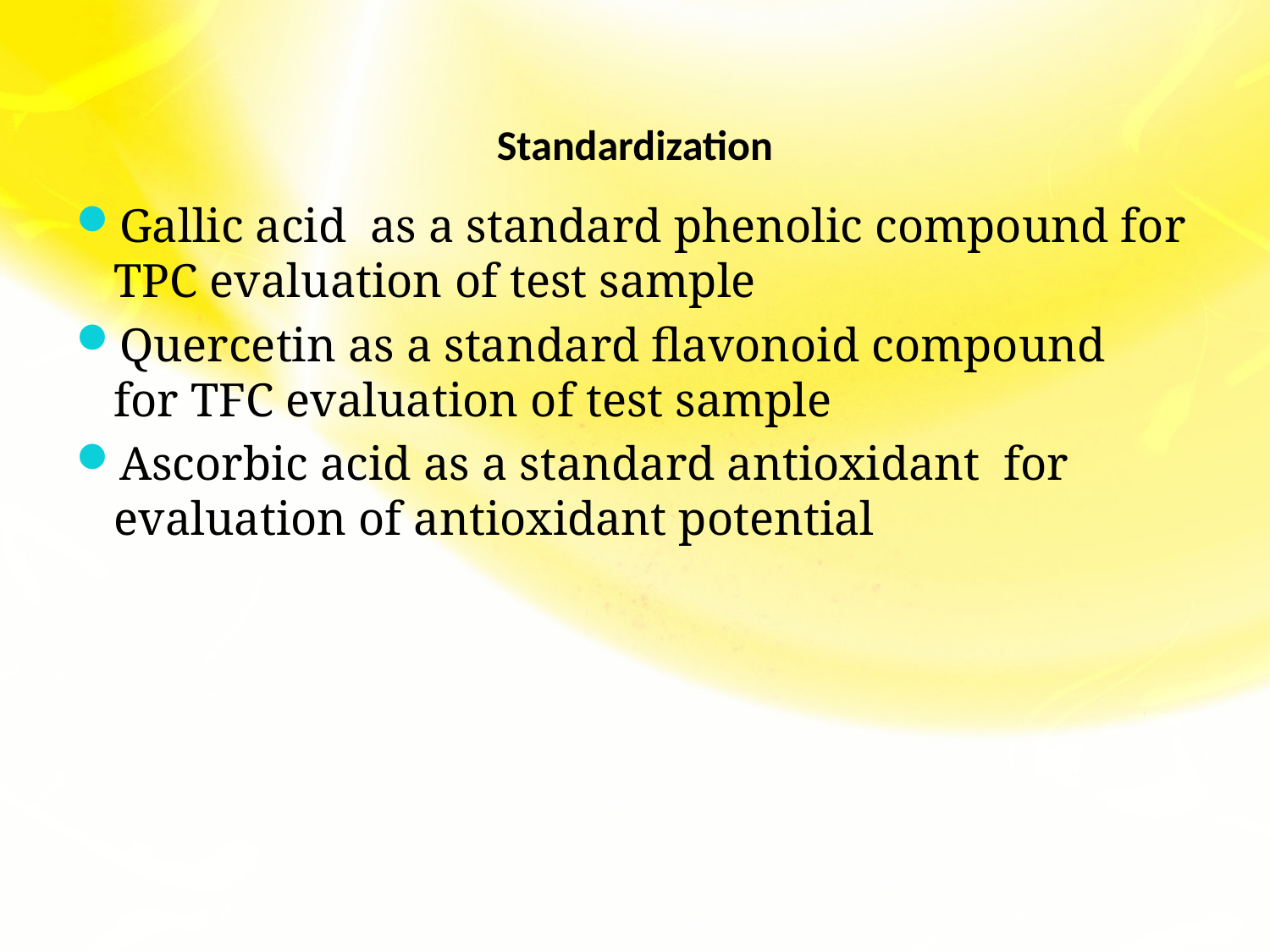

# Standardization
Gallic acid  as a standard phenolic compound for TPC evaluation of test sample
Quercetin as a standard flavonoid compound  for TFC evaluation of test sample
Ascorbic acid as a standard antioxidant  for evaluation of antioxidant potential